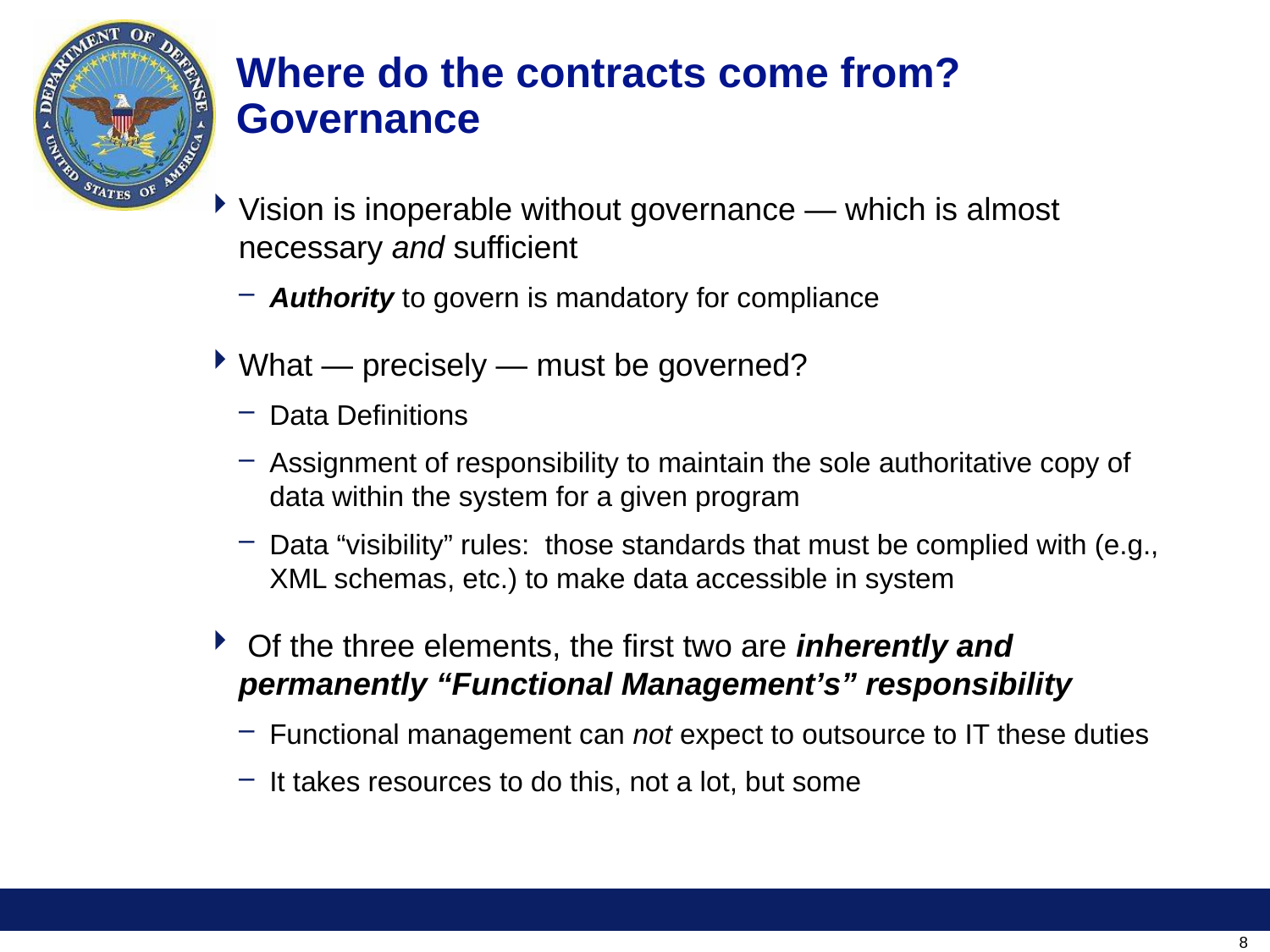

# Where do the contracts come from?  Governance
Vision is inoperable without governance — which is almost necessary and sufficient
Authority to govern is mandatory for compliance
What — precisely — must be governed?
Data Definitions
Assignment of responsibility to maintain the sole authoritative copy of data within the system for a given program
Data “visibility” rules:  those standards that must be complied with (e.g., XML schemas, etc.) to make data accessible in system
 Of the three elements, the first two are inherently and permanently “Functional Management’s” responsibility
Functional management can not expect to outsource to IT these duties
It takes resources to do this, not a lot, but some